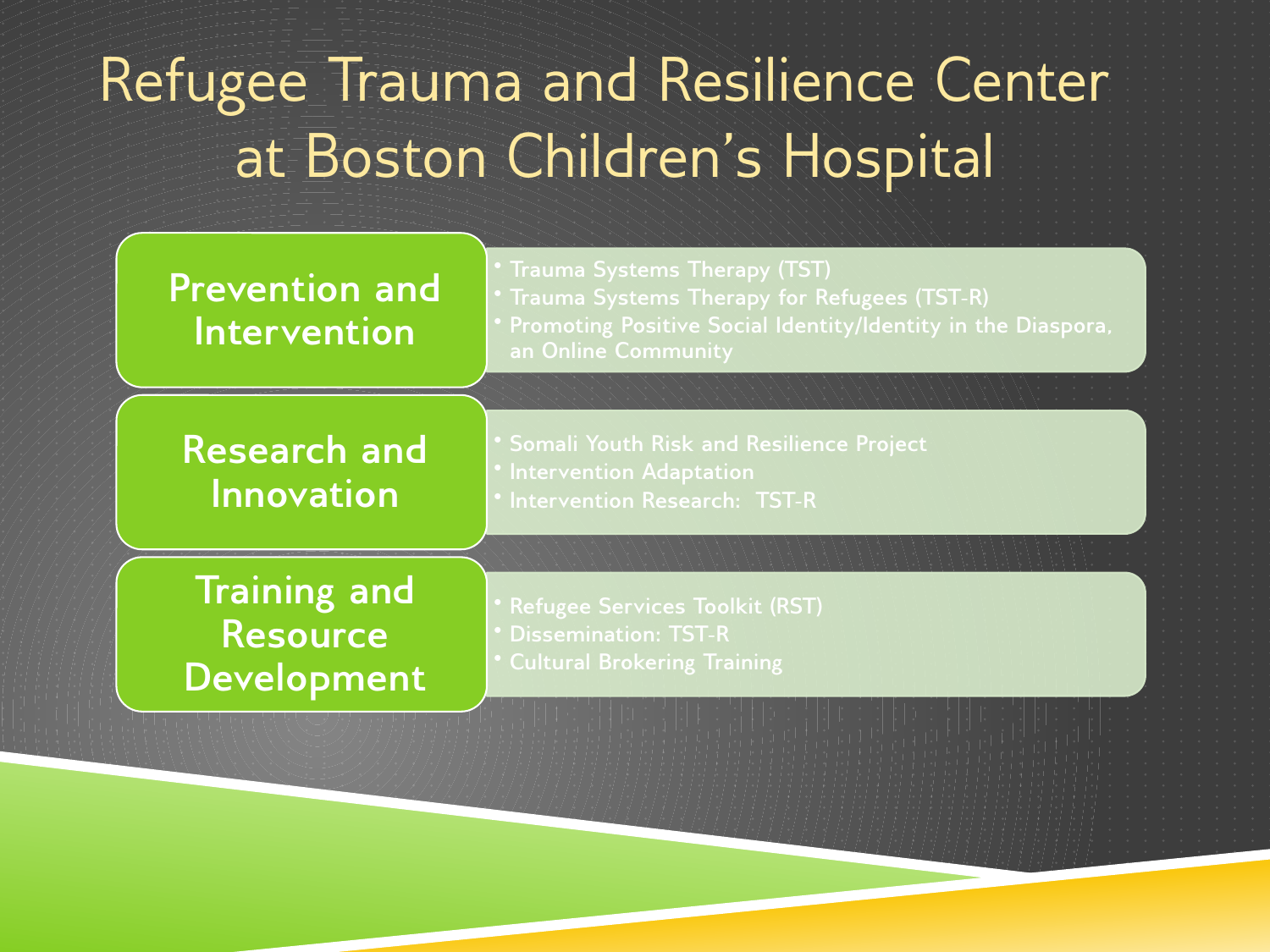

Refugee Trauma and Resilience Center
at Boston Children’s Hospital
Trauma Systems Therapy (TST)
Trauma Systems Therapy for Refugees (TST-R)
Promoting Positive Social Identity/Identity in the Diaspora, an Online Community
Prevention and Intervention
Somali Youth Risk and Resilience Project
Intervention Adaptation
Intervention Research:  TST-R
Research and Innovation
Refugee Services Toolkit (RST)
Dissemination: TST-R
Cultural Brokering Training
Training and Resource Development